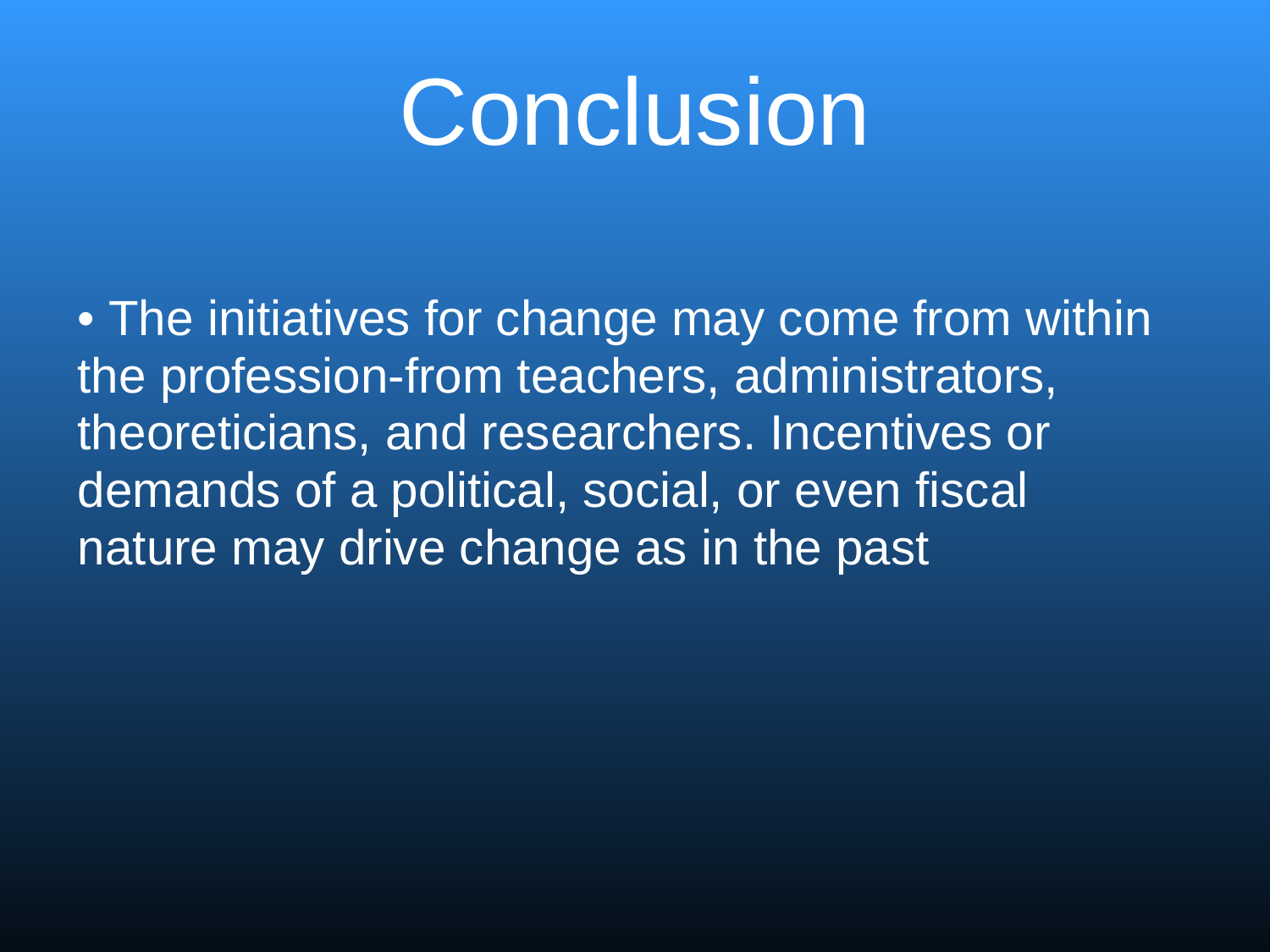

# Conclusion

• The initiatives for change may come from within
the profession-from teachers, administrators,
theoreticians, and researchers. Incentives or
demands of a political, social, or even fiscal
nature may drive change as in the past